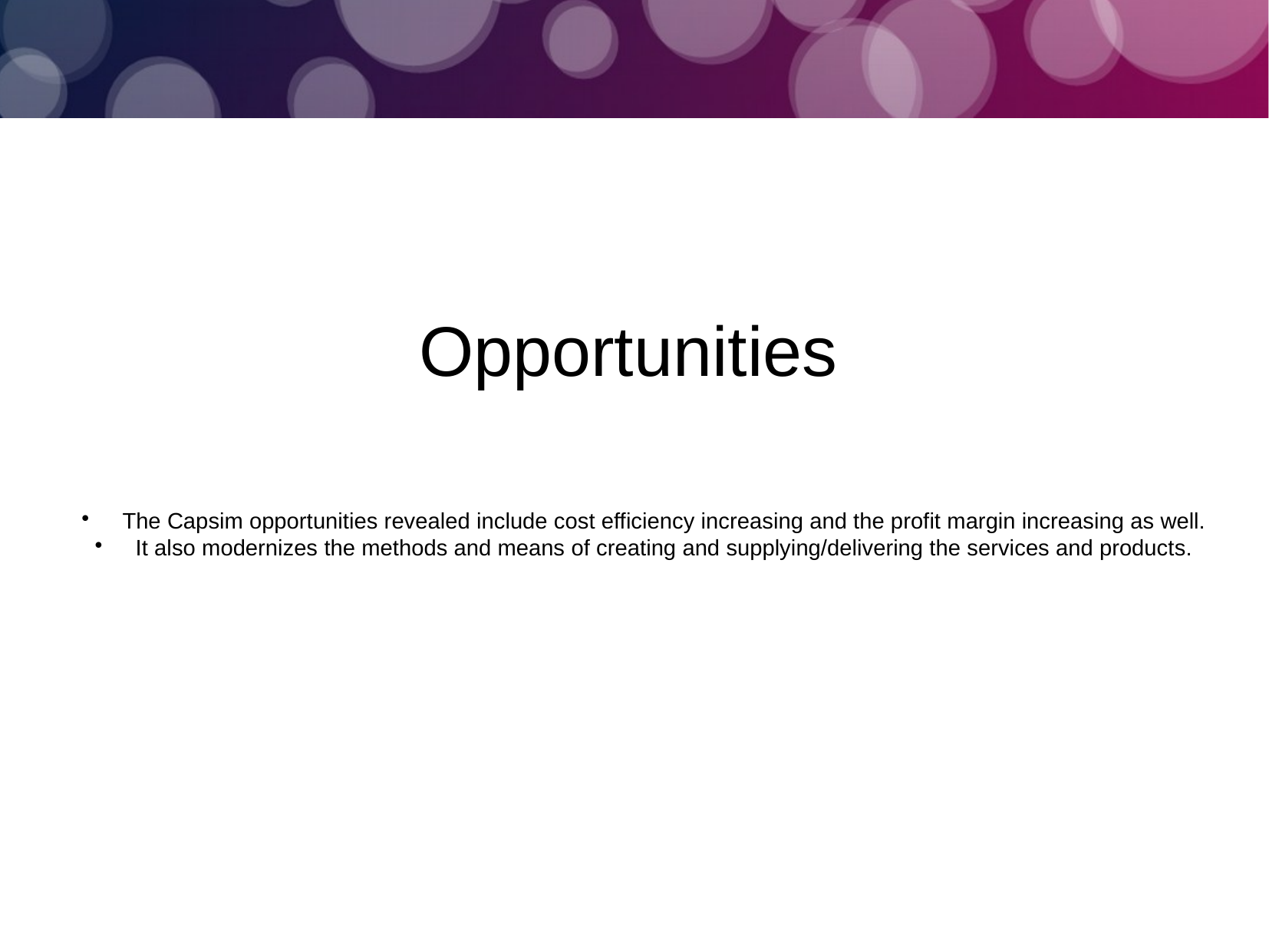

Opportunities
The Capsim opportunities revealed include cost efficiency increasing and the profit margin increasing as well.
It also modernizes the methods and means of creating and supplying/delivering the services and products.